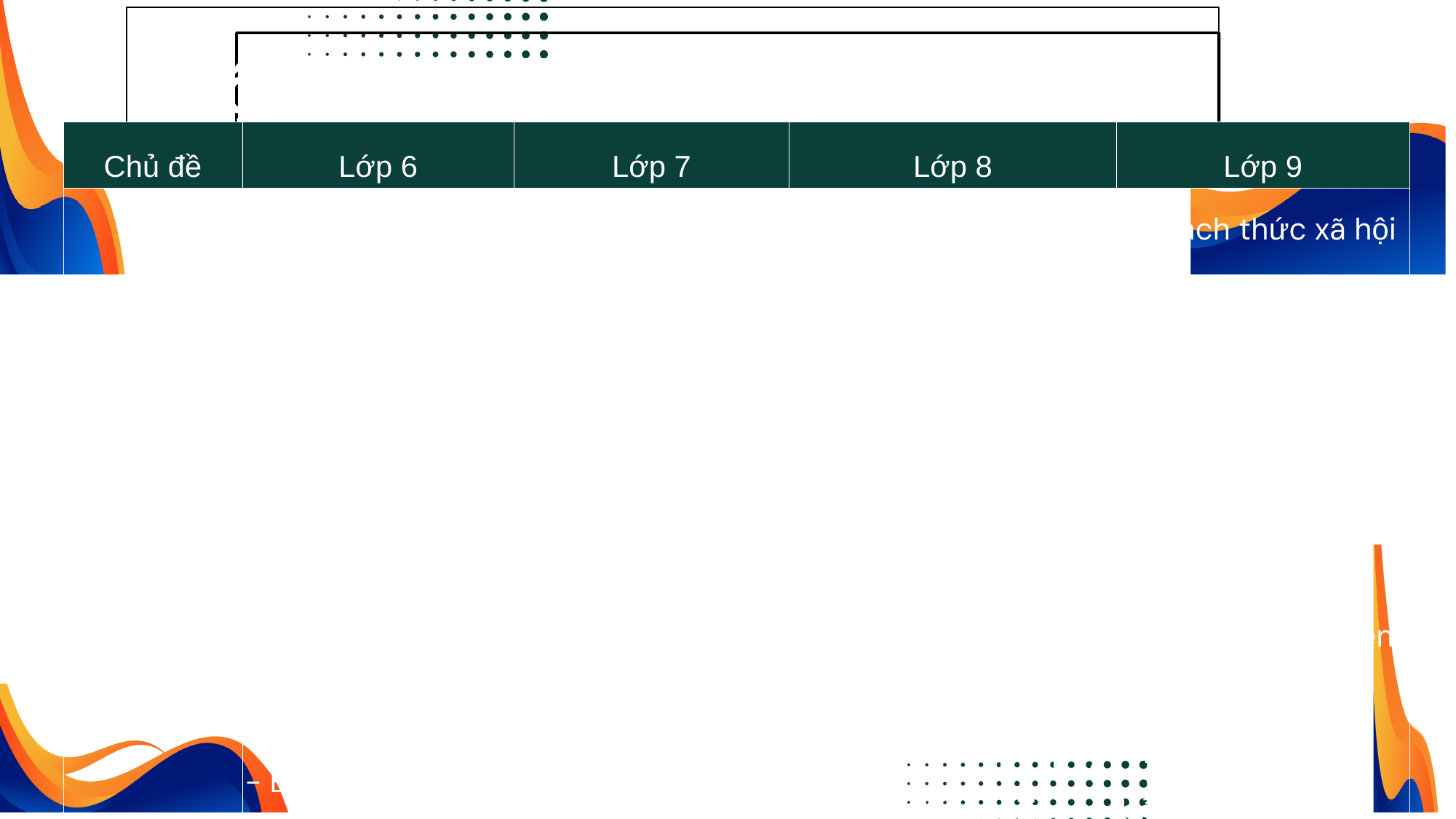

Nội dung giáo dục AI cấp THCS

| Chủ đề | Lớp 6 | Lớp 7 | Lớp 8 | Lớp 9 |
| --- | --- | --- | --- | --- |
| A. Tư duy lấy con người làm trung tâm | - Con người tạo và điều khiển AI - AI hoạt động theo lập trình - Con người ra quyết định với AI - Quyền sở hữu và quyền riêng tư - Bảo vệ cá nhân trong thời đại AI | - Quyền ra quyết định - Xác thực kết quả - Hậu quả khi AI quyết định sai - Ngăn chặn công cụ AI có hại - Quyền tự chủ của AI và con người - Bảo vệ quyền tự chủ của con người | - AI không thay thế con người - Rủi ro khi lạm dụng AI - Nguy cơ bị AI kiểm soát - Người dùng và người tạo AI - Trách nhiệm pháp lý - Trách nhiệm giải trình | - Thách thức xã hội trong kỉ nguyên AI - AI tác động đến xã hội - Thiên vị và thành kiến trong AI - Định hướng học tập trong kỉ nguyên AI - AI giúp thể hiện bản thân - Nghề nghiệp tương lai |